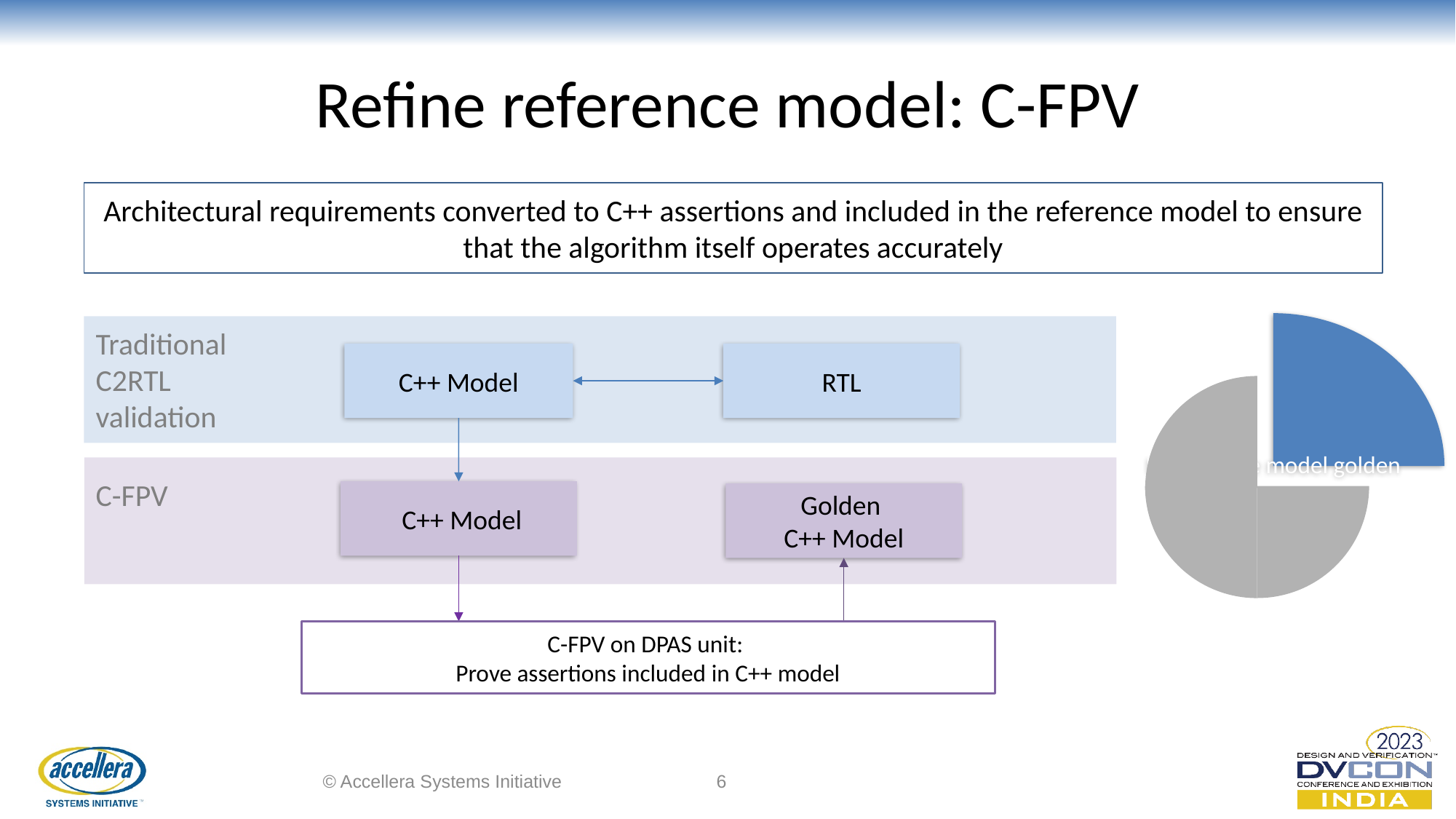

# Refine reference model: C-FPV
Architectural requirements converted to C++ assertions and included in the reference model to ensure that the algorithm itself operates accurately

Is reference model golden

Traditional C2RTL validation
C++ Model
RTL

C-FPV
 C++ Model
Golden
C++ Model
C-FPV on DPAS unit:
Prove assertions included in C++ model
© Accellera Systems Initiative
6